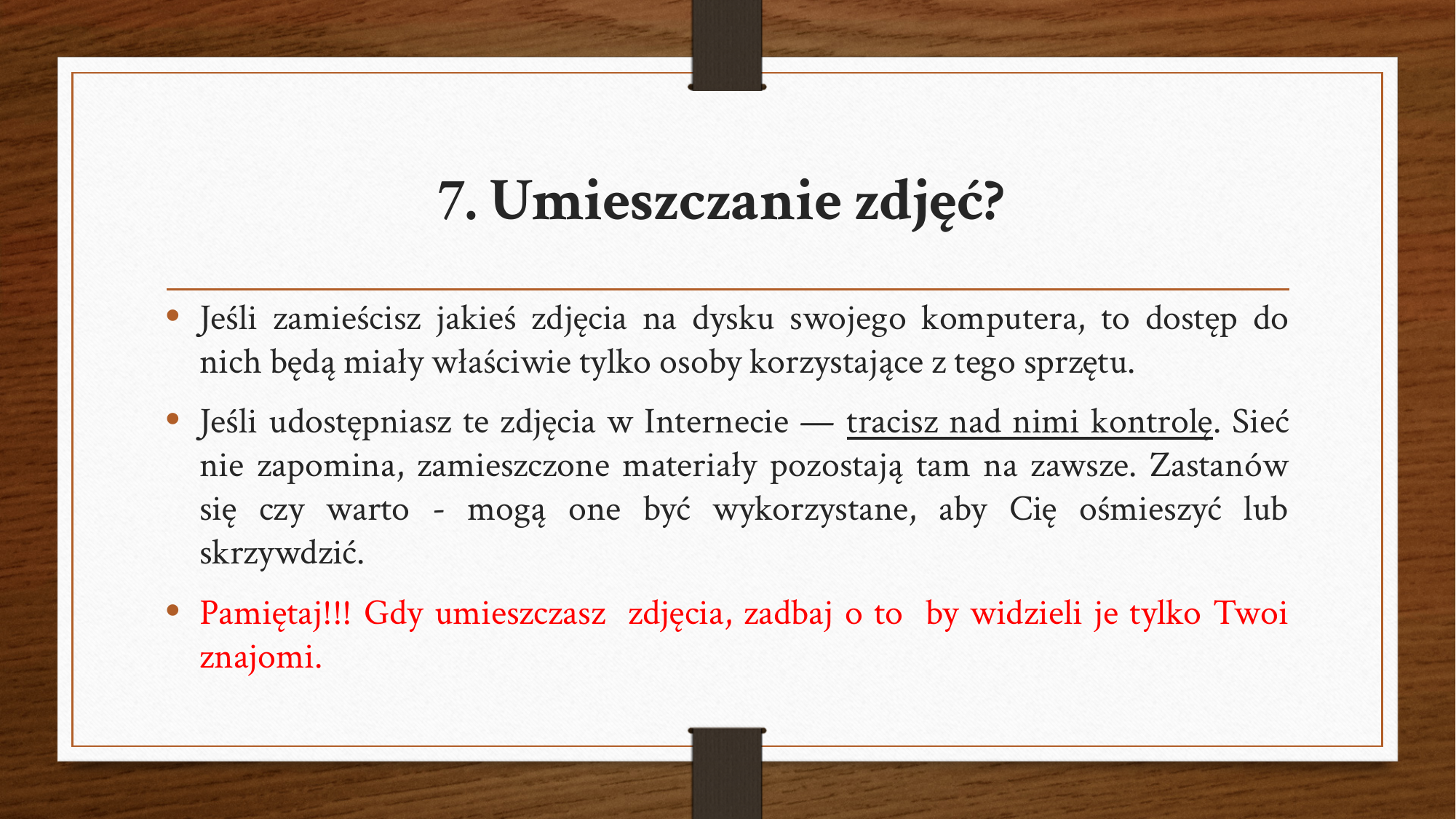

# 7. Umieszczanie zdjęć?
Jeśli zamieścisz jakieś zdjęcia na dysku swojego komputera, to dostęp do nich będą miały właściwie tylko osoby korzystające z tego sprzętu.
Jeśli udostępniasz te zdjęcia w Internecie — tracisz nad nimi kontrolę. Sieć nie zapomina, zamieszczone materiały pozostają tam na zawsze. Zastanów się czy warto - mogą one być wykorzystane, aby Cię ośmieszyć lub skrzywdzić.
Pamiętaj!!! Gdy umieszczasz  zdjęcia, zadbaj o to  by widzieli je tylko Twoi znajomi.